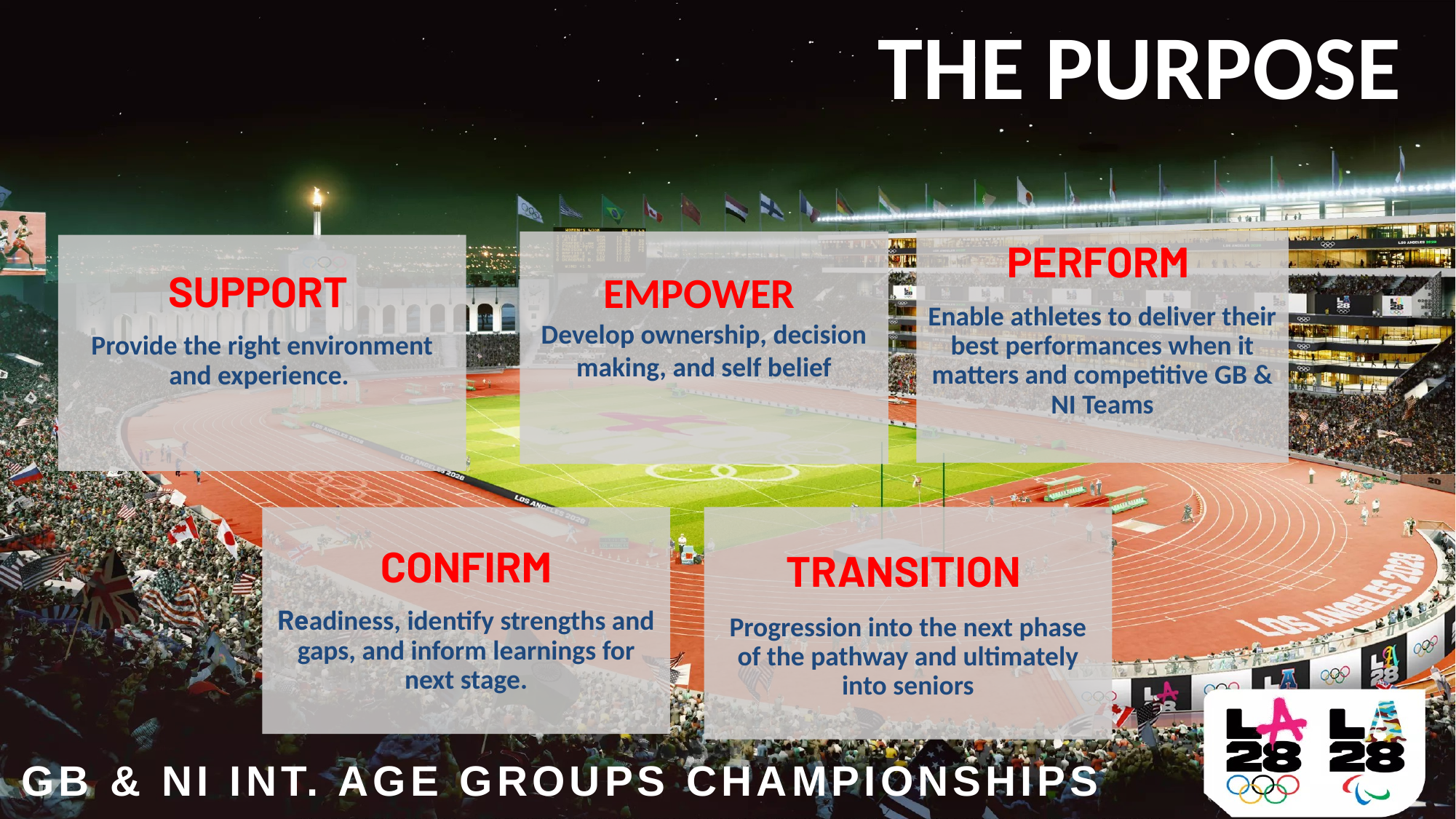

THE PURPOSE
PERFORM
Enable athletes to deliver their best performances when it matters and competitive GB & NI Teams

EMPOWER
Develop ownership, decision making, and self belief

SUPPORT
Provide the right environment and experience.

TRANSITION
Progression into the next phase of the pathway and ultimately into seniors

CONFIRM
Readiness, identify strengths and gaps, and inform learnings for next stage.
GB & NI INT. AGE GROUPS CHAMPIONSHIPS